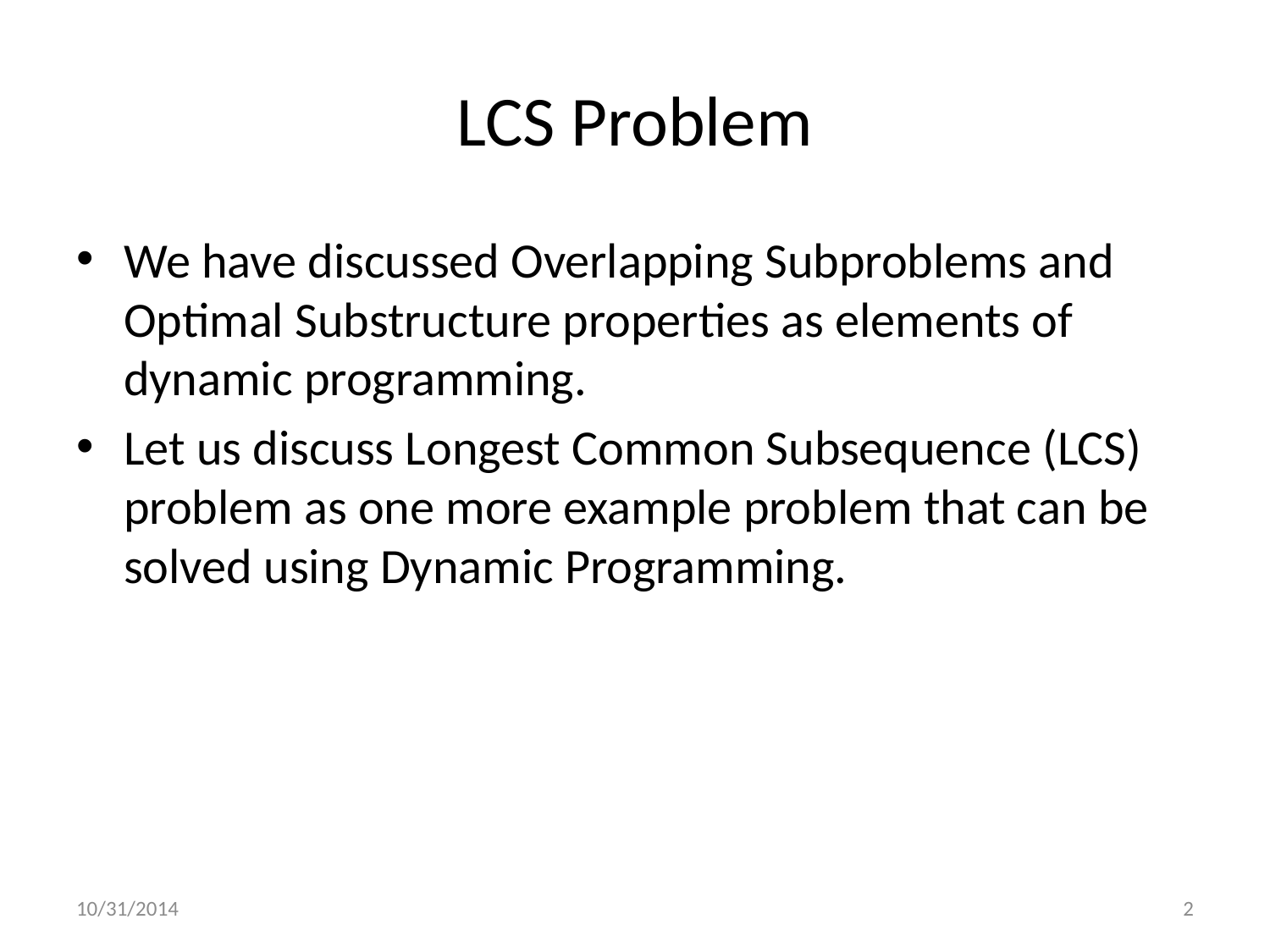

# LCS Problem
We have discussed Overlapping Subproblems and Optimal Substructure properties as elements of dynamic programming.
Let us discuss Longest Common Subsequence (LCS) problem as one more example problem that can be solved using Dynamic Programming.
10/31/2014
2